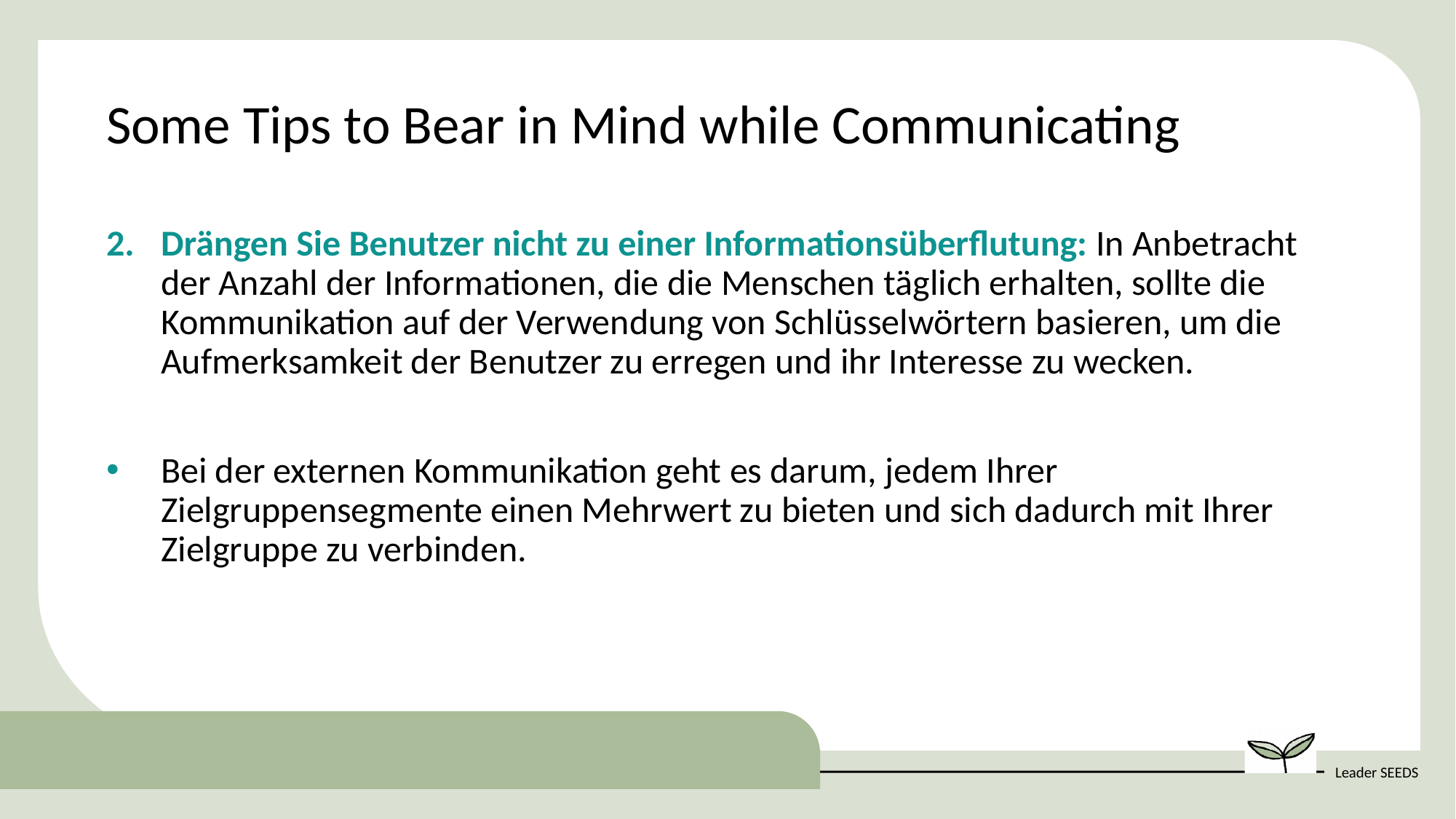

Some Tips to Bear in Mind while Communicating
Drängen Sie Benutzer nicht zu einer Informationsüberflutung: In Anbetracht der Anzahl der Informationen, die die Menschen täglich erhalten, sollte die Kommunikation auf der Verwendung von Schlüsselwörtern basieren, um die Aufmerksamkeit der Benutzer zu erregen und ihr Interesse zu wecken.

Bei der externen Kommunikation geht es darum, jedem Ihrer Zielgruppensegmente einen Mehrwert zu bieten und sich dadurch mit Ihrer Zielgruppe zu verbinden.